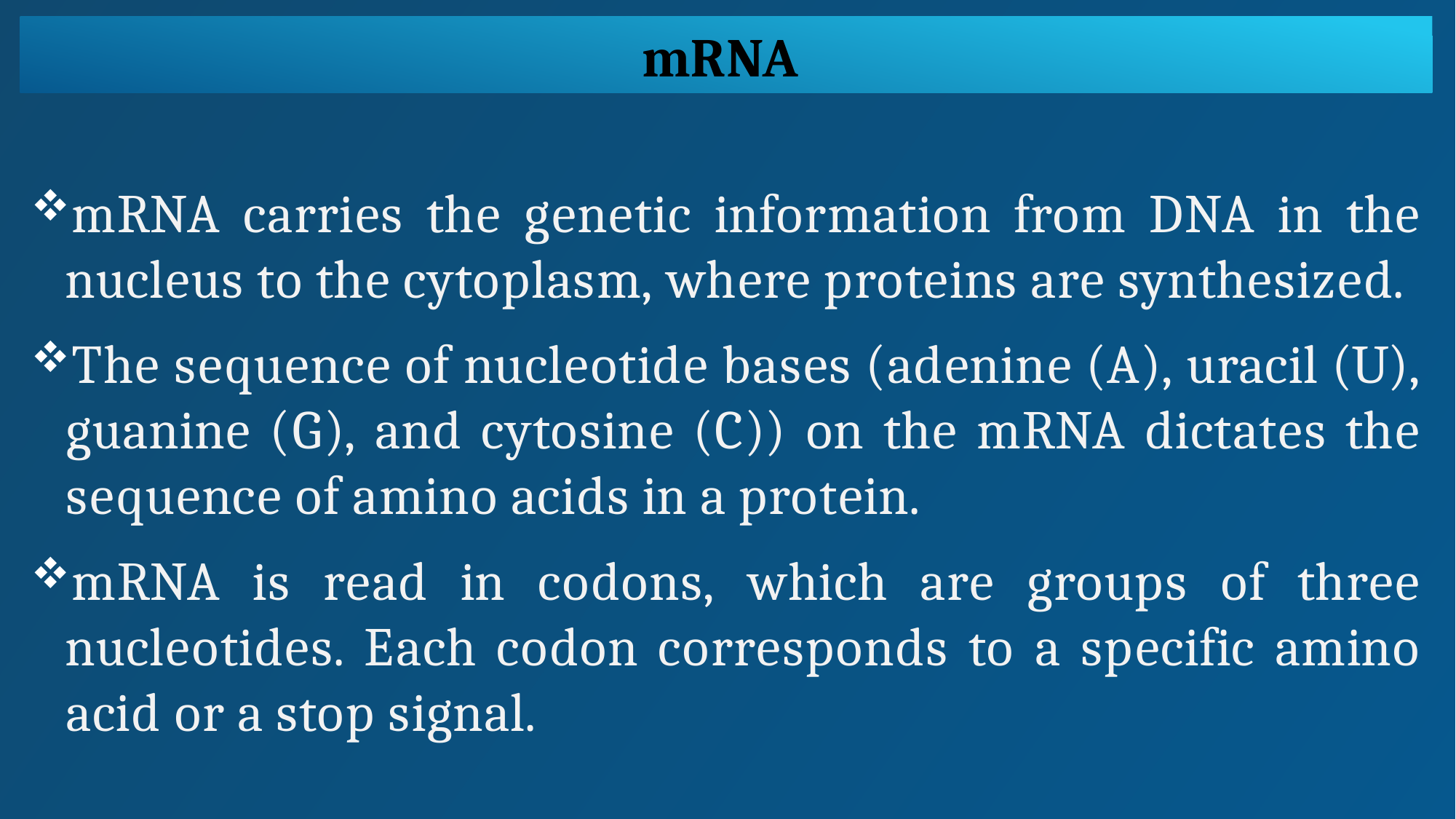

mRNA
mRNA carries the genetic information from DNA in the nucleus to the cytoplasm, where proteins are synthesized.
The sequence of nucleotide bases (adenine (A), uracil (U), guanine (G), and cytosine (C)) on the mRNA dictates the sequence of amino acids in a protein.
mRNA is read in codons, which are groups of three nucleotides. Each codon corresponds to a specific amino acid or a stop signal.